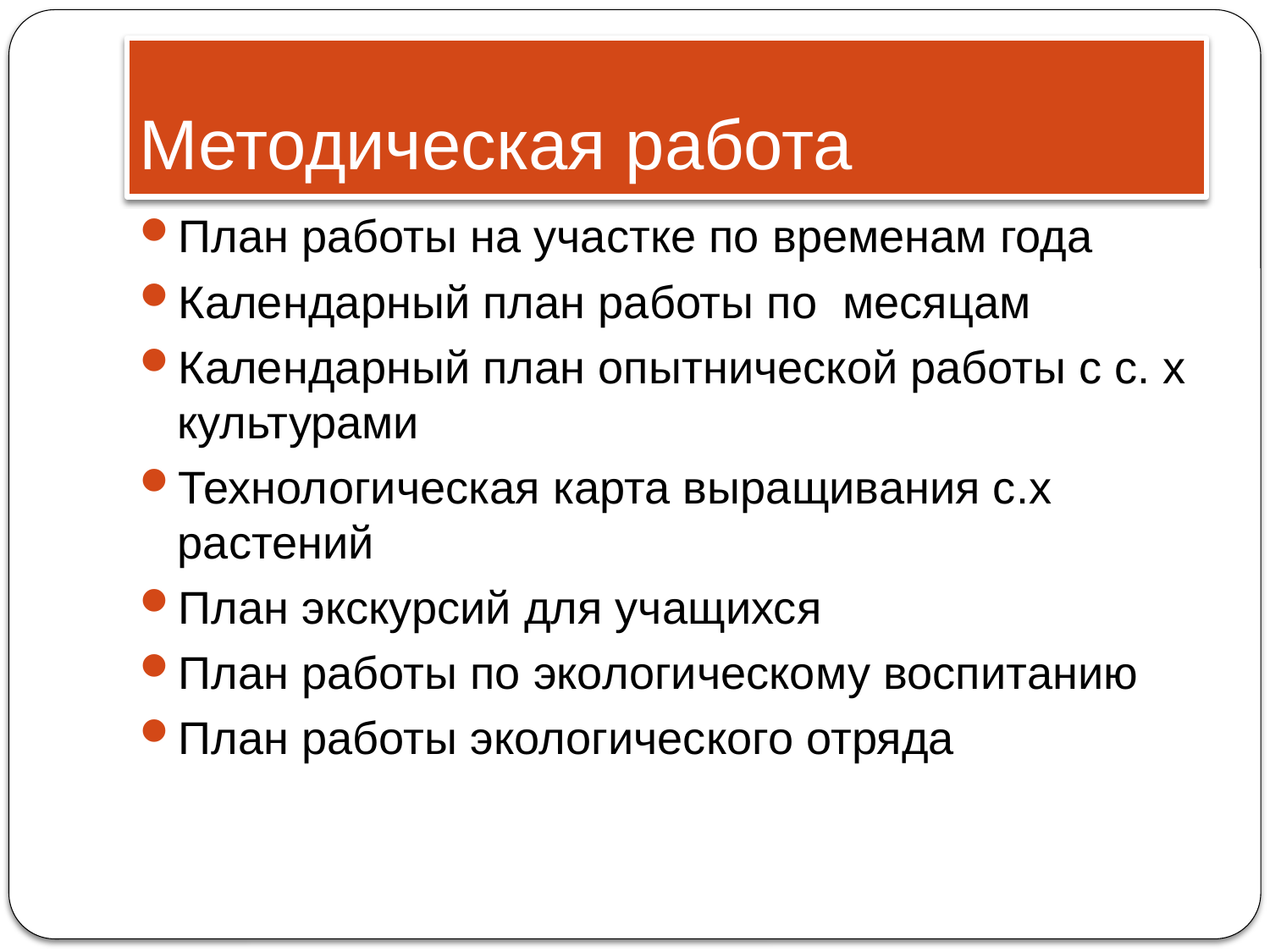

# Методическая работа
План работы на участке по временам года
Календарный план работы по  месяцам
Календарный план опытнической работы с с. х культурами
Технологическая карта выращивания с.х растений
План экскурсий для учащихся
План работы по экологическому воспитанию
План работы экологического отряда